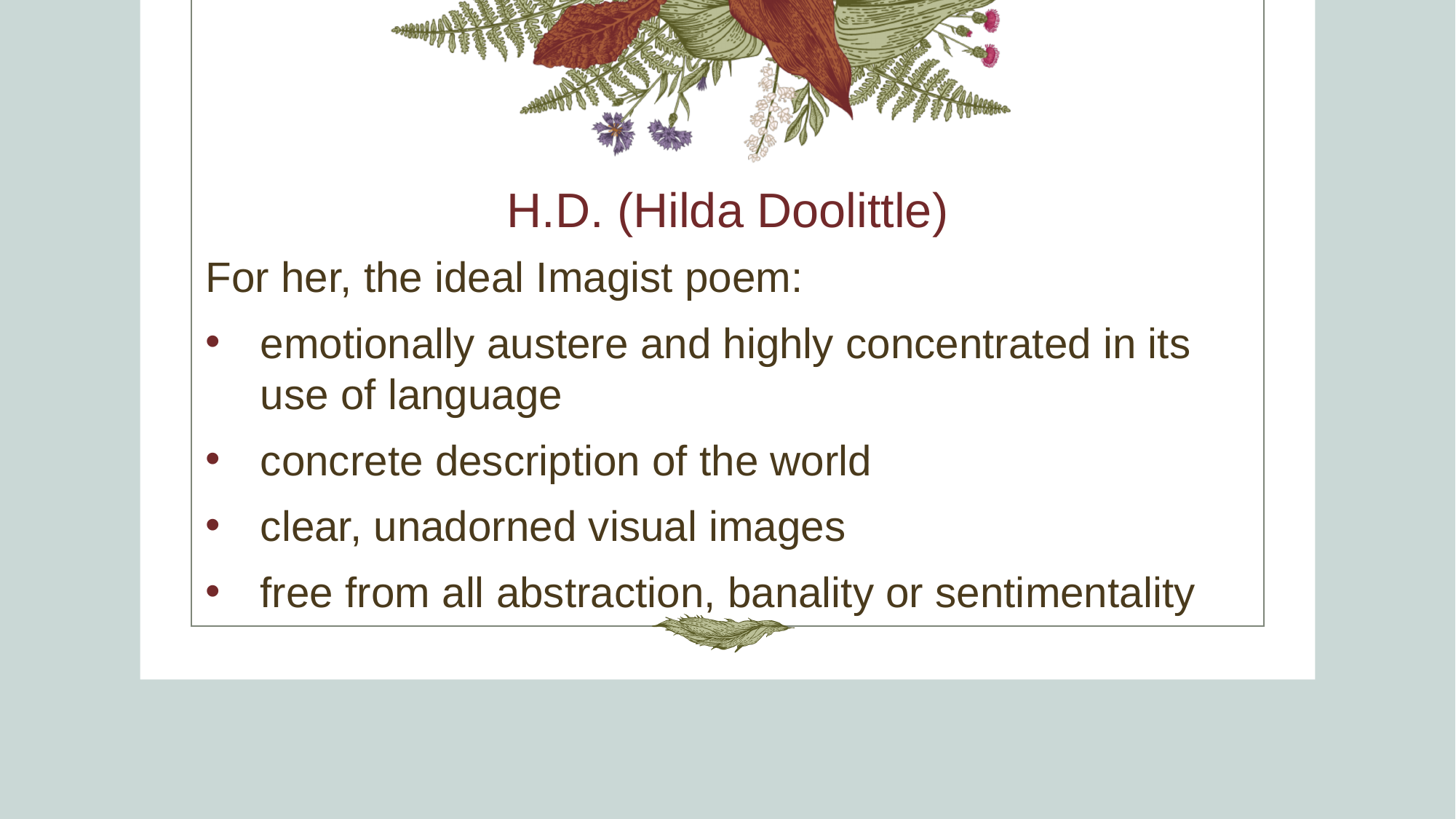

# H.D. (Hilda Doolittle)
For her, the ideal Imagist poem:
emotionally austere and highly concentrated in its use of language
concrete description of the world
clear, unadorned visual images
free from all abstraction, banality or sentimentality